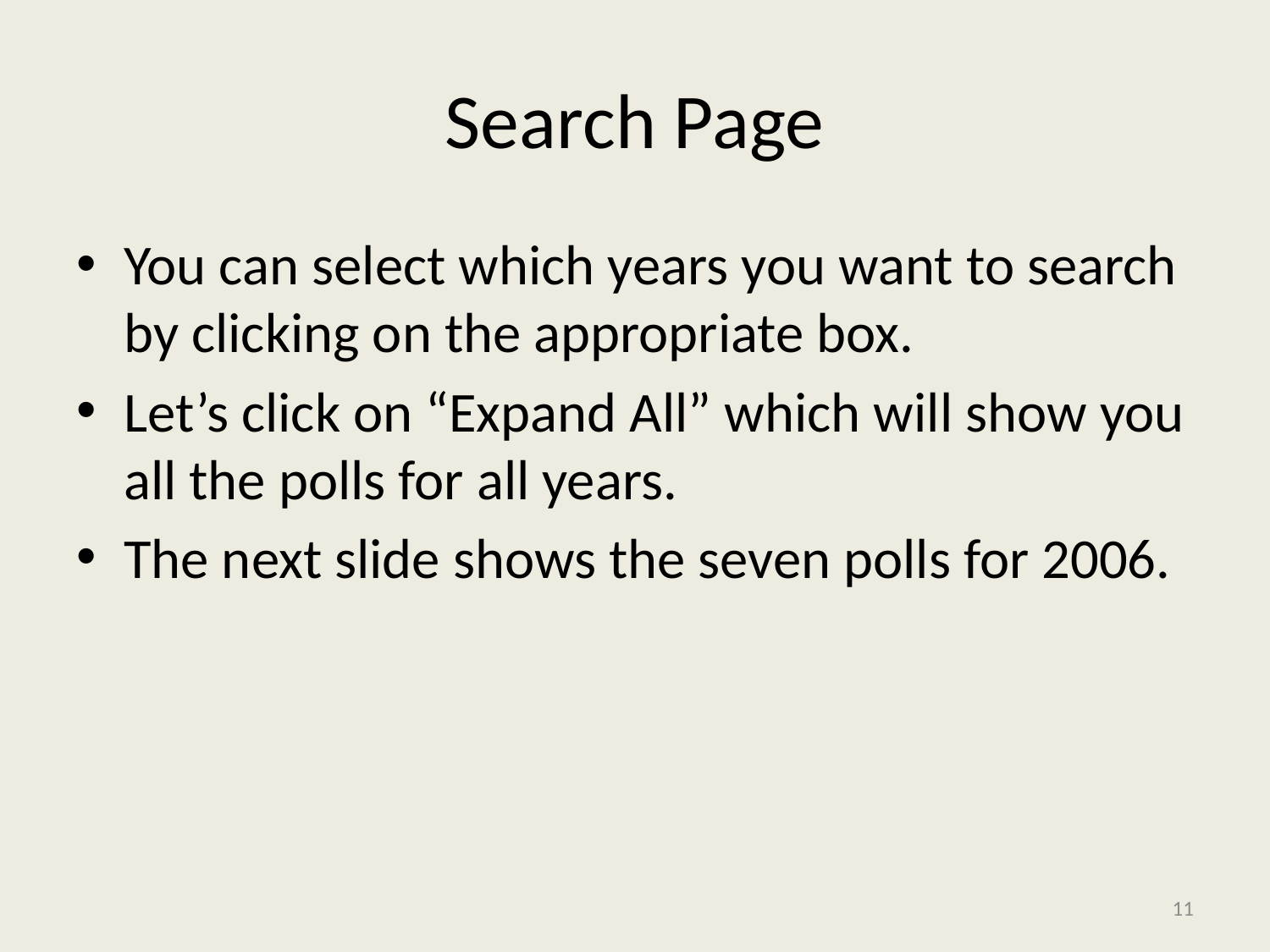

# Search Page
You can select which years you want to search by clicking on the appropriate box.
Let’s click on “Expand All” which will show you all the polls for all years.
The next slide shows the seven polls for 2006.
11